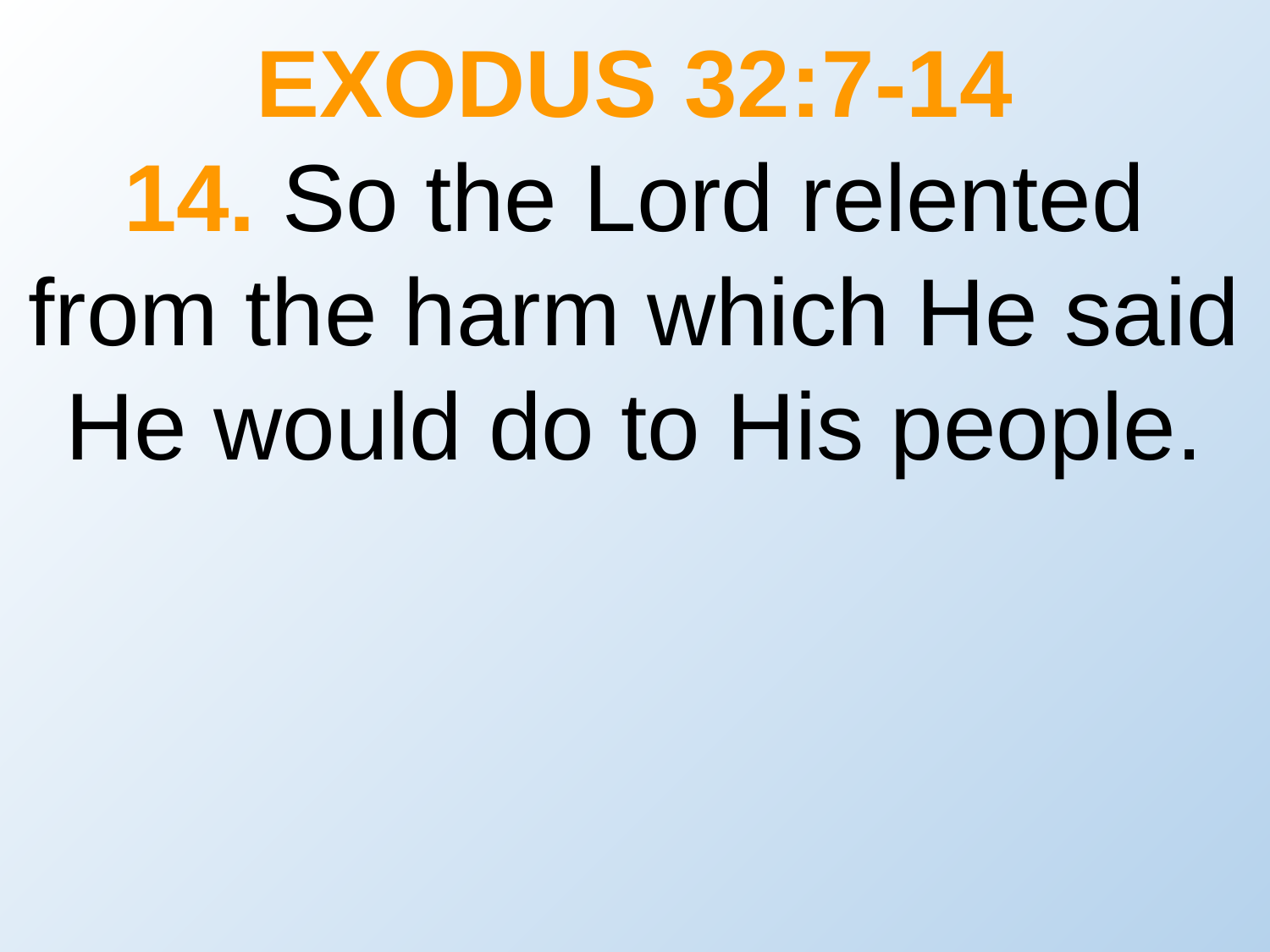

EXODUS 32:7-14
14. So the Lord relented from the harm which He said He would do to His people.